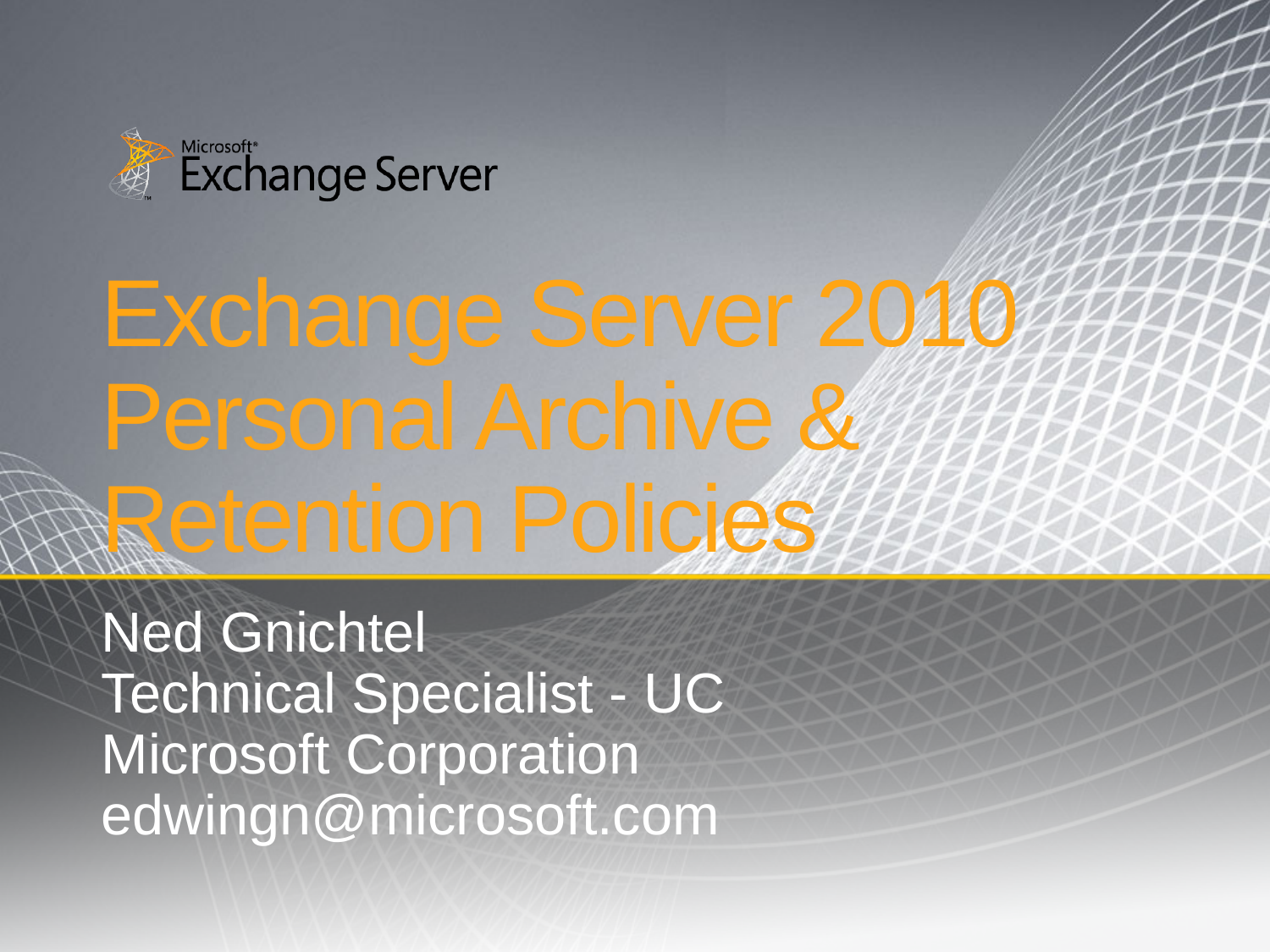

# Exchange Server 2010 Personal Archive & Retention Policies
Ned Gnichtel
Technical Specialist - UC
Microsoft Corporation
edwingn@microsoft.com